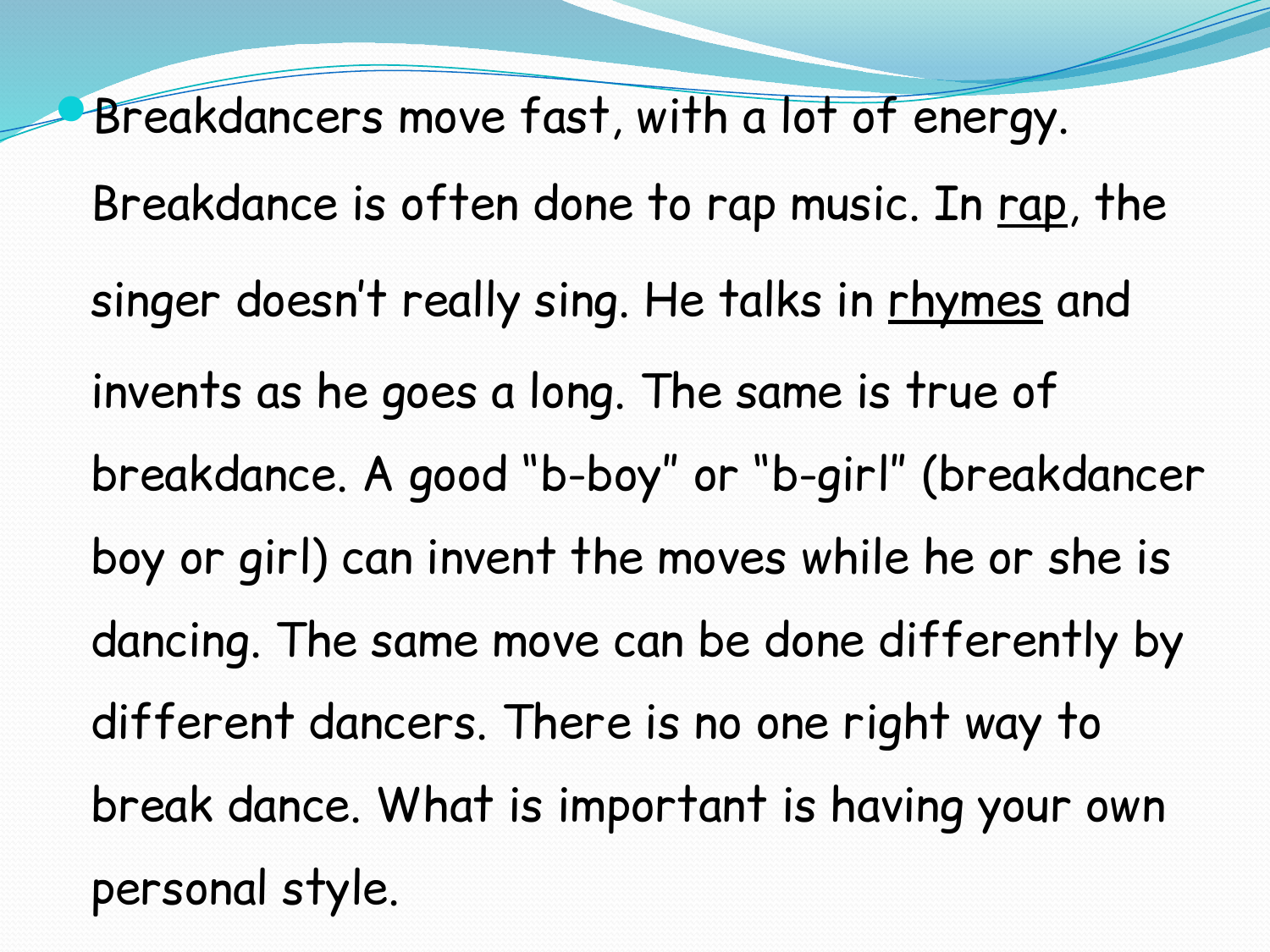

Breakdancers move fast, with a lot of energy. Breakdance is often done to rap music. In rap, the singer doesn’t really sing. He talks in rhymes and invents as he goes a long. The same is true of breakdance. A good “b-boy” or “b-girl” (breakdancer boy or girl) can invent the moves while he or she is dancing. The same move can be done differently by different dancers. There is no one right way to break dance. What is important is having your own personal style.